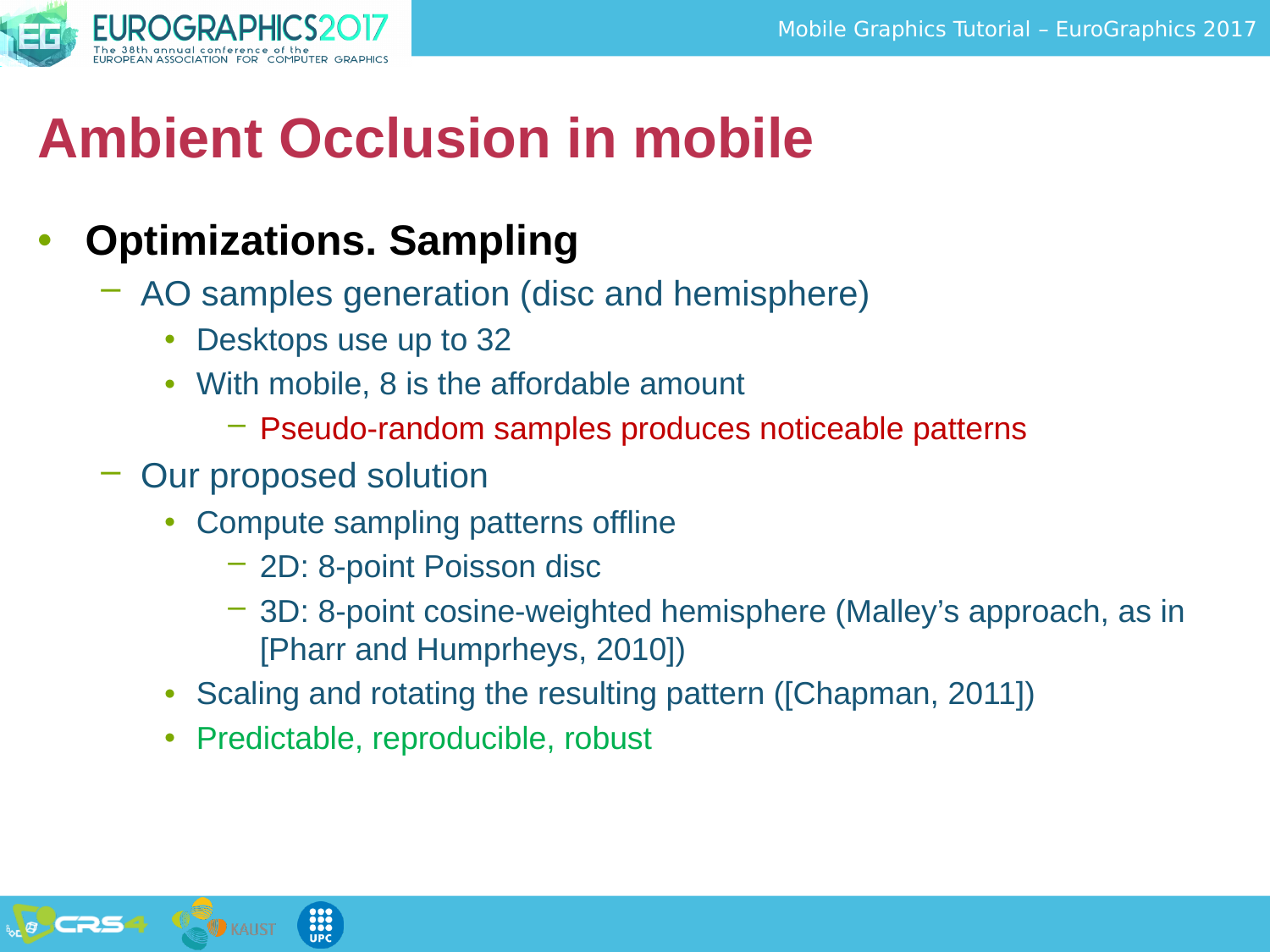

# Ambient Occlusion in mobile
Optimizations. Sampling
AO samples generation (disc and hemisphere)
Desktops use up to 32
With mobile, 8 is the affordable amount
Pseudo-random samples produces noticeable patterns
Our proposed solution
Compute sampling patterns offline
2D: 8-point Poisson disc
3D: 8-point cosine-weighted hemisphere (Malley’s approach, as in [Pharr and Humprheys, 2010])
Scaling and rotating the resulting pattern ([Chapman, 2011])
Predictable, reproducible, robust